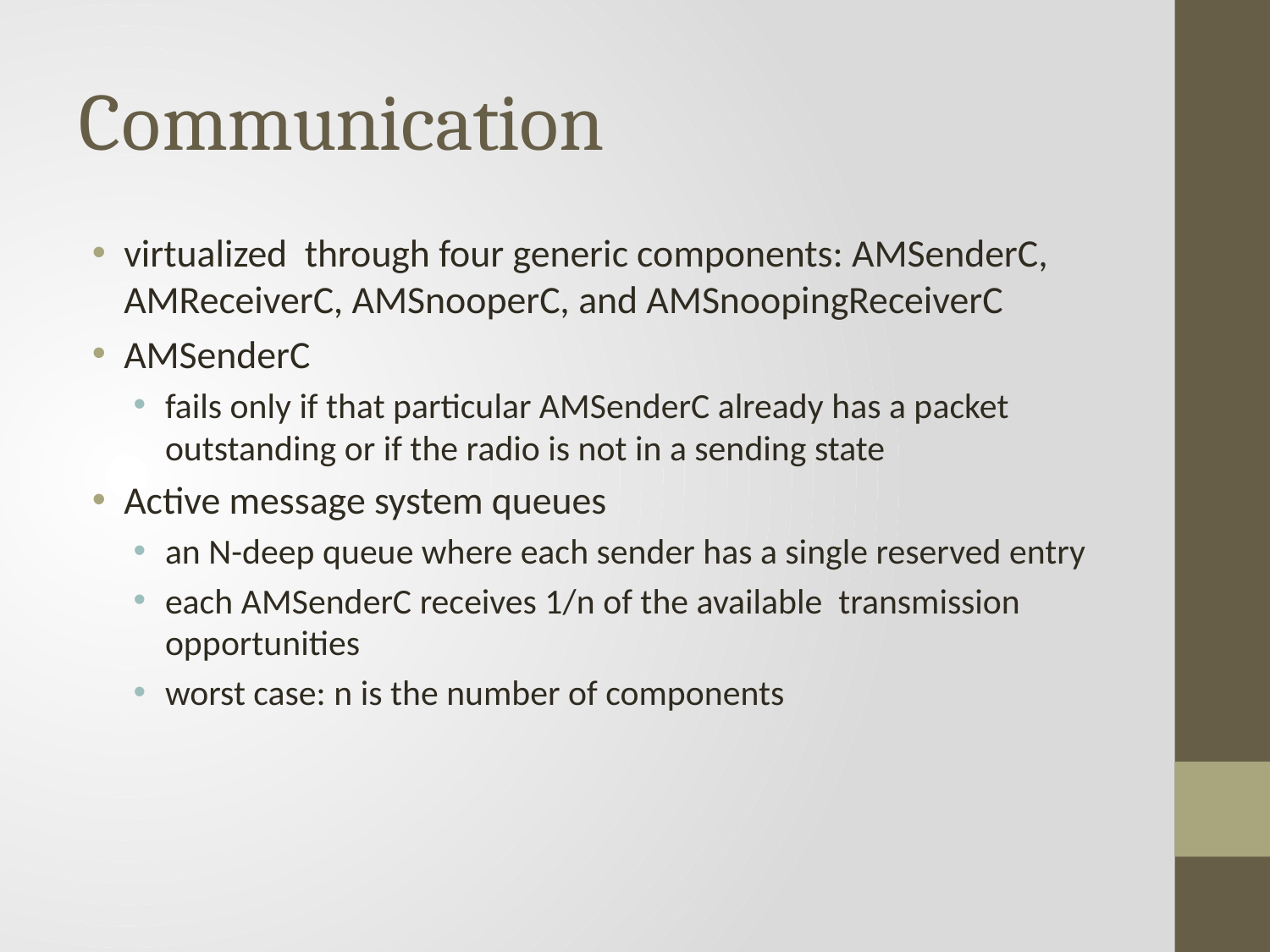

# Communication
virtualized  through four generic components: AMSenderC, AMReceiverC, AMSnooperC, and AMSnoopingReceiverC
AMSenderC
fails only if that particular AMSenderC already has a packet outstanding or if the radio is not in a sending state
Active message system queues
an N-deep queue where each sender has a single reserved entry
each AMSenderC receives 1/n of the available  transmission opportunities
worst case: n is the number of components